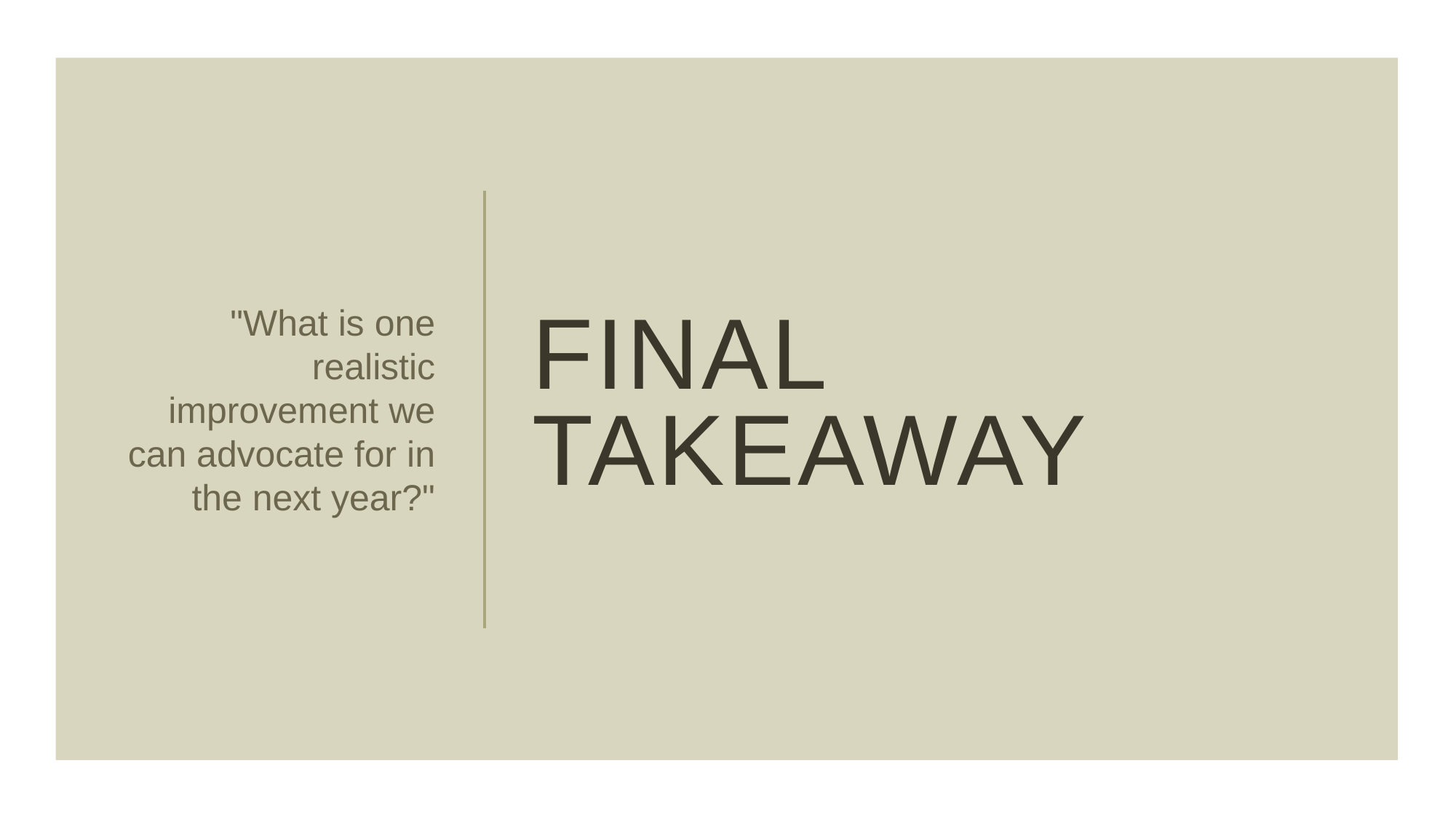

"What is one realistic improvement we can advocate for in the next year?"
# Final Takeaway